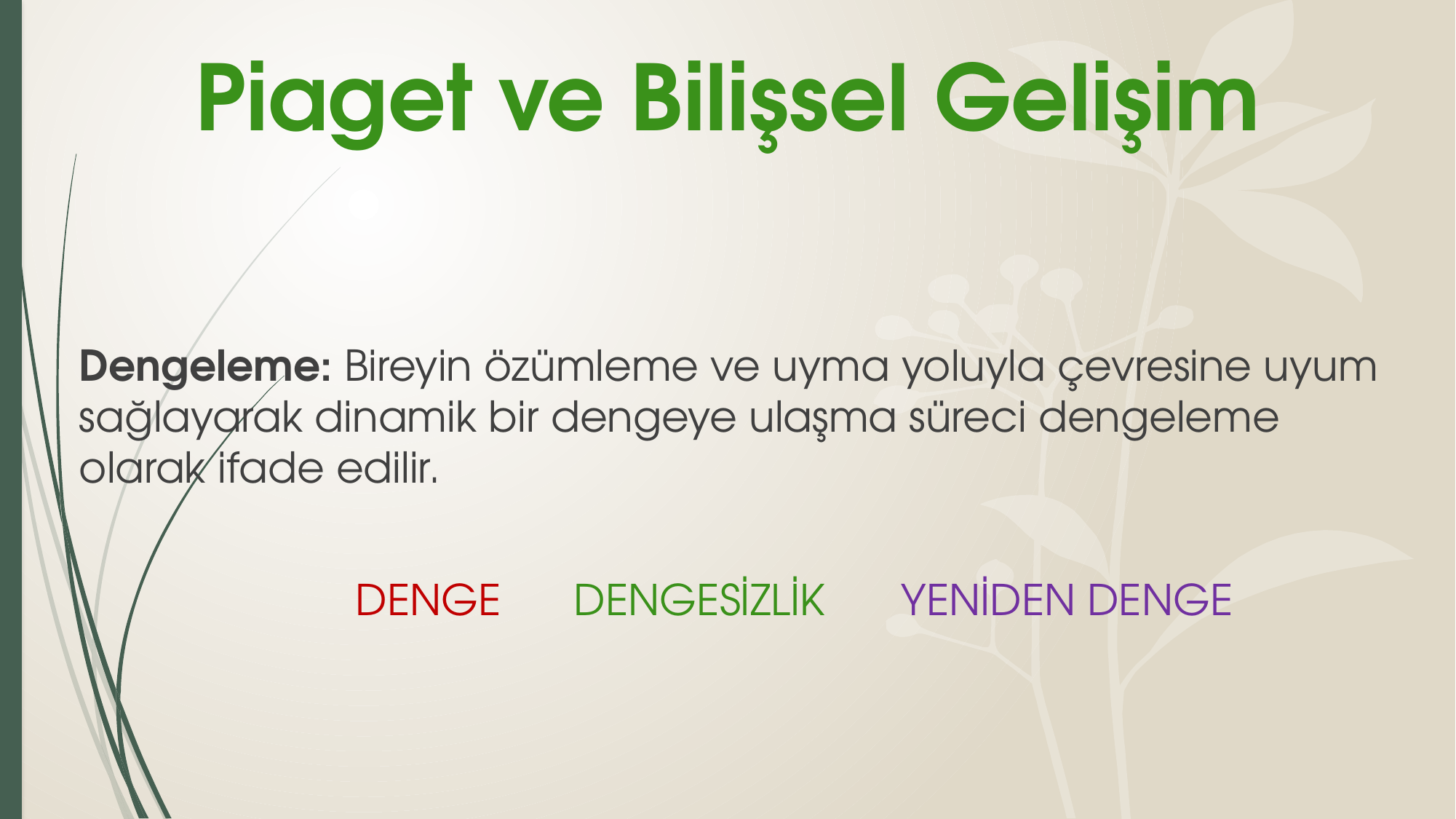

# Piaget ve Bilişsel Gelişim
Dengeleme: Bireyin özümleme ve uyma yoluyla çevresine uyum sağlayarak dinamik bir dengeye ulaşma süreci dengeleme olarak ifade edilir.

	DENGE	DENGESİZLİK 	YENİDEN DENGE